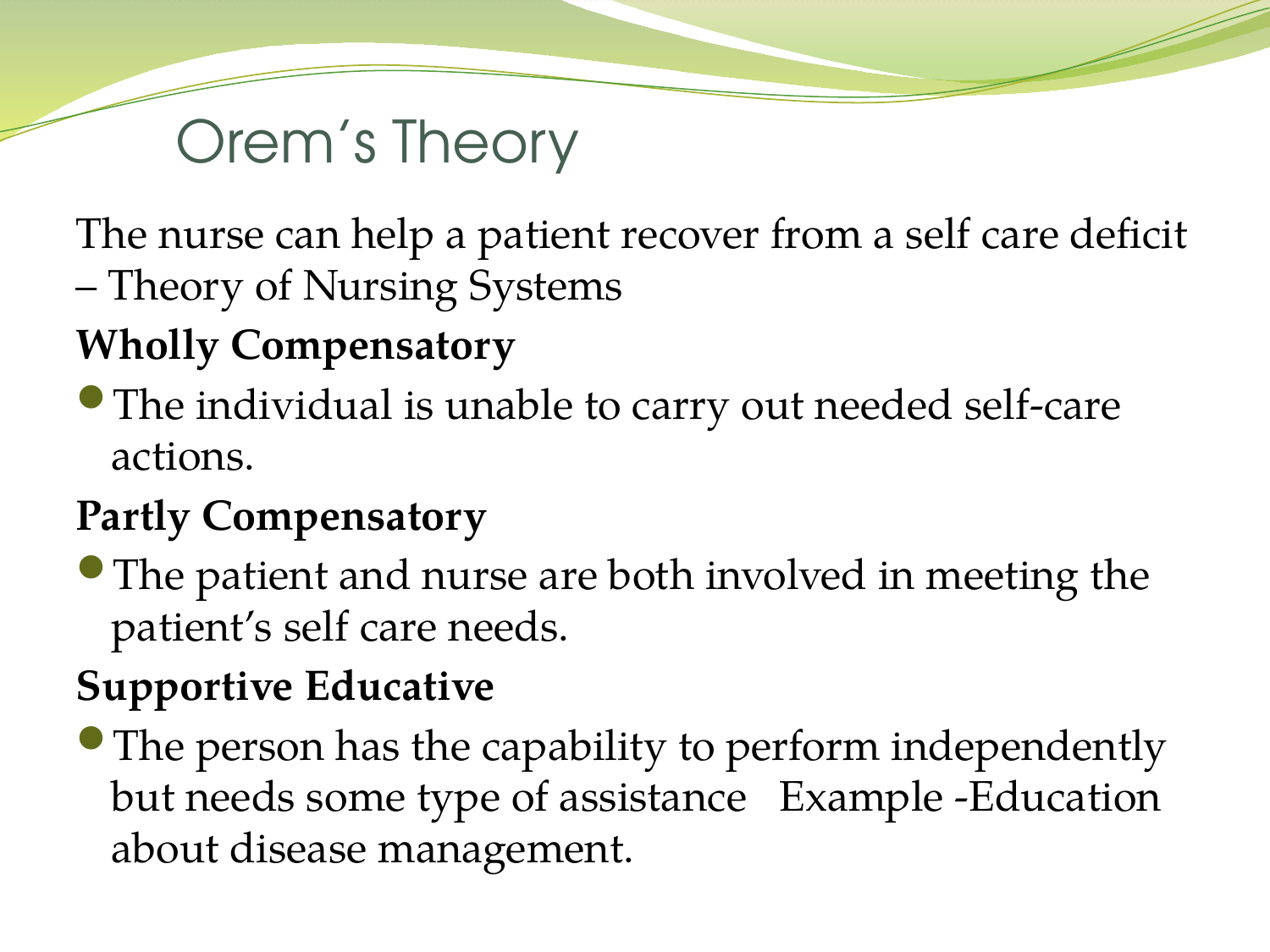

# Orem’s Theory
The nurse can help a patient recover from a self care deficit – Theory of Nursing Systems
Wholly Compensatory
The individual is unable to carry out needed self-care actions.
Partly Compensatory
The patient and nurse are both involved in meeting the patient’s self care needs.
Supportive Educative
The person has the capability to perform independently but needs some type of assistance   Example -Education about disease management.